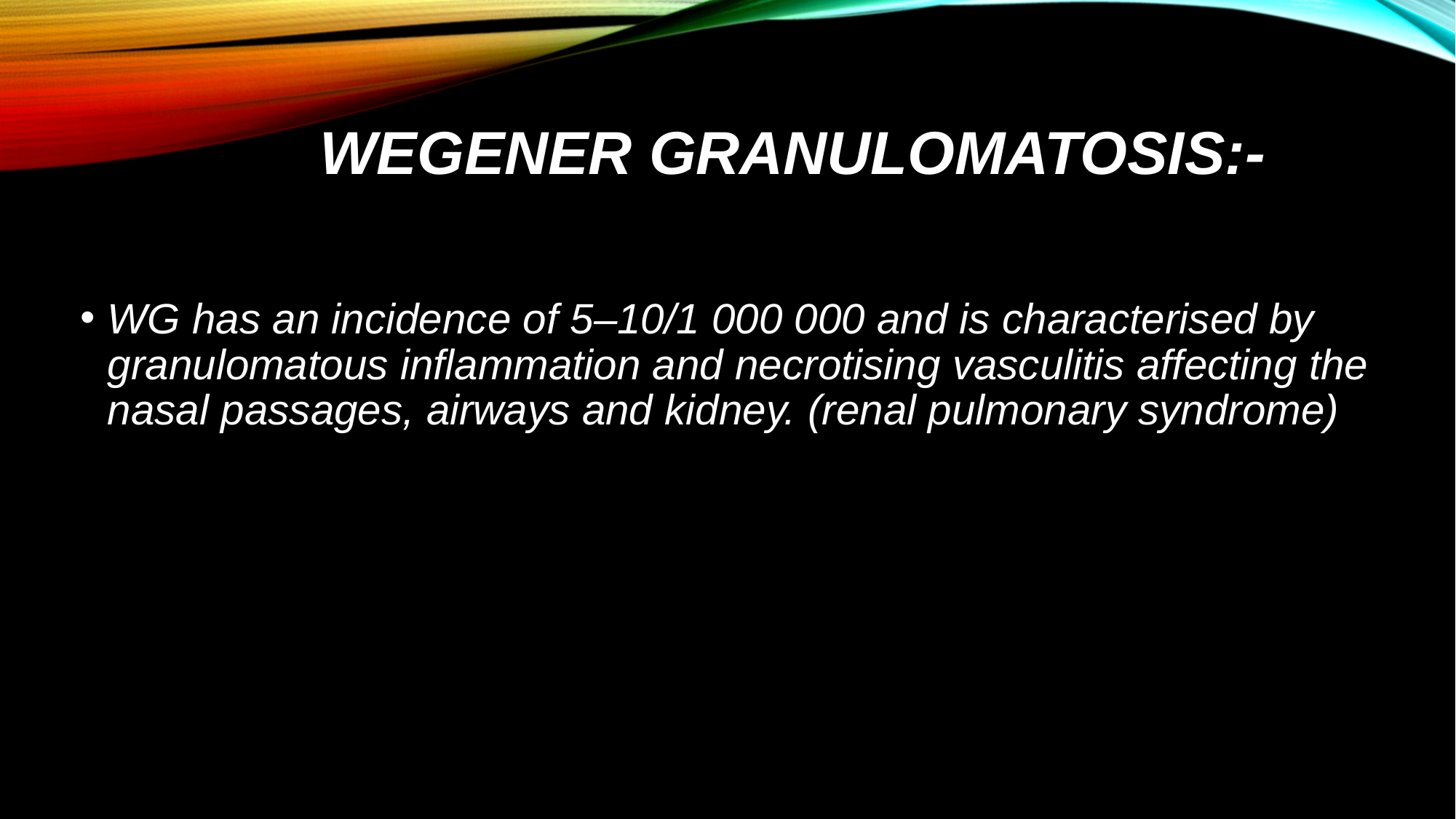

# WEGENER GRANULOMATOSIS:-
WG has an incidence of 5–10/1 000 000 and is characterised by granulomatous inflammation and necrotising vasculitis affecting the nasal passages, airways and kidney. (renal pulmonary syndrome)